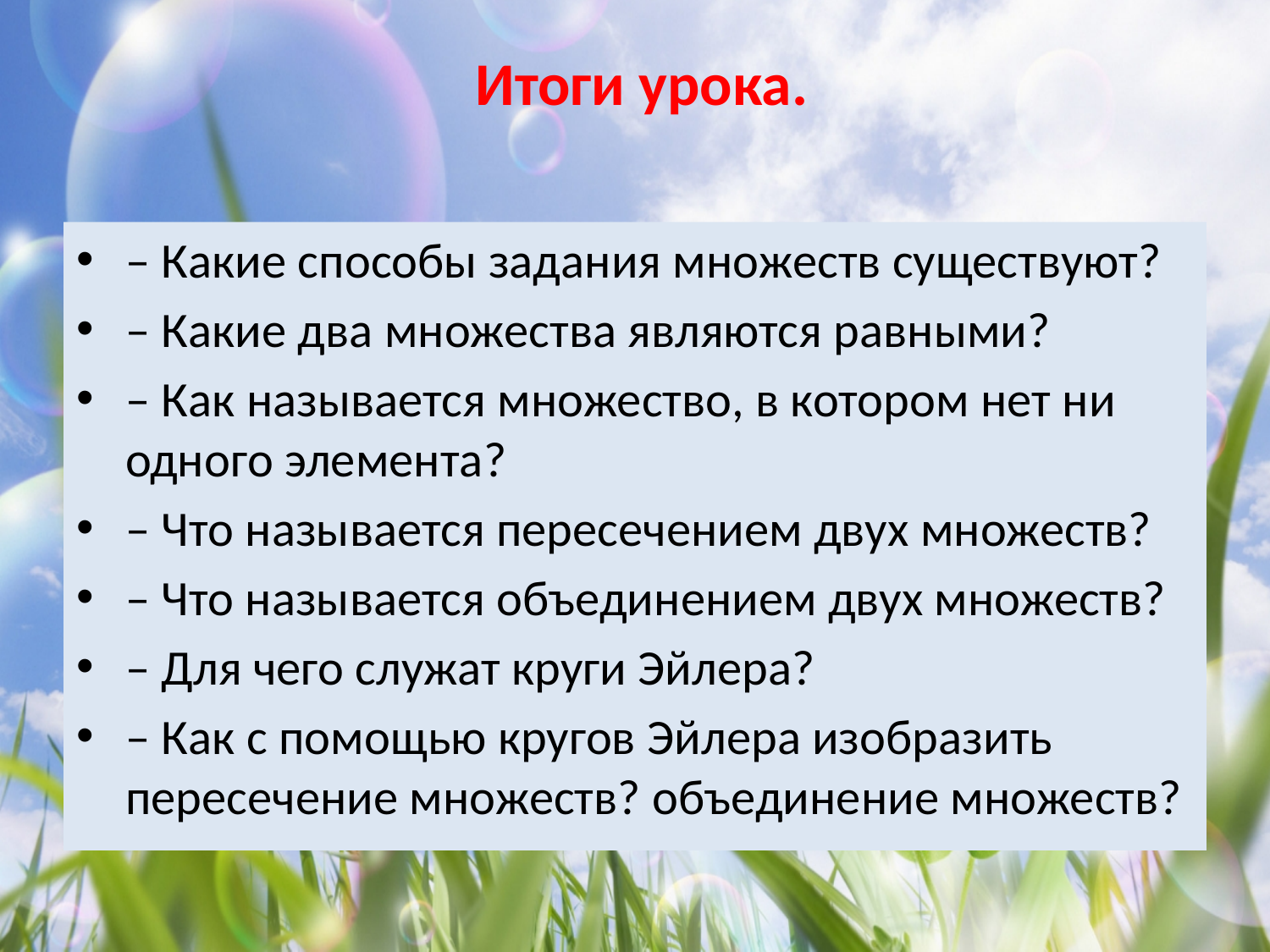

# Итоги урока.
– Какие способы задания множеств существуют?
– Какие два множества являются равными?
– Как называется множество, в котором нет ни одного элемента?
– Что называется пересечением двух множеств?
– Что называется объединением двух множеств?
– Для чего служат круги Эйлера?
– Как с помощью кругов Эйлера изобразить пересечение множеств? объединение множеств?